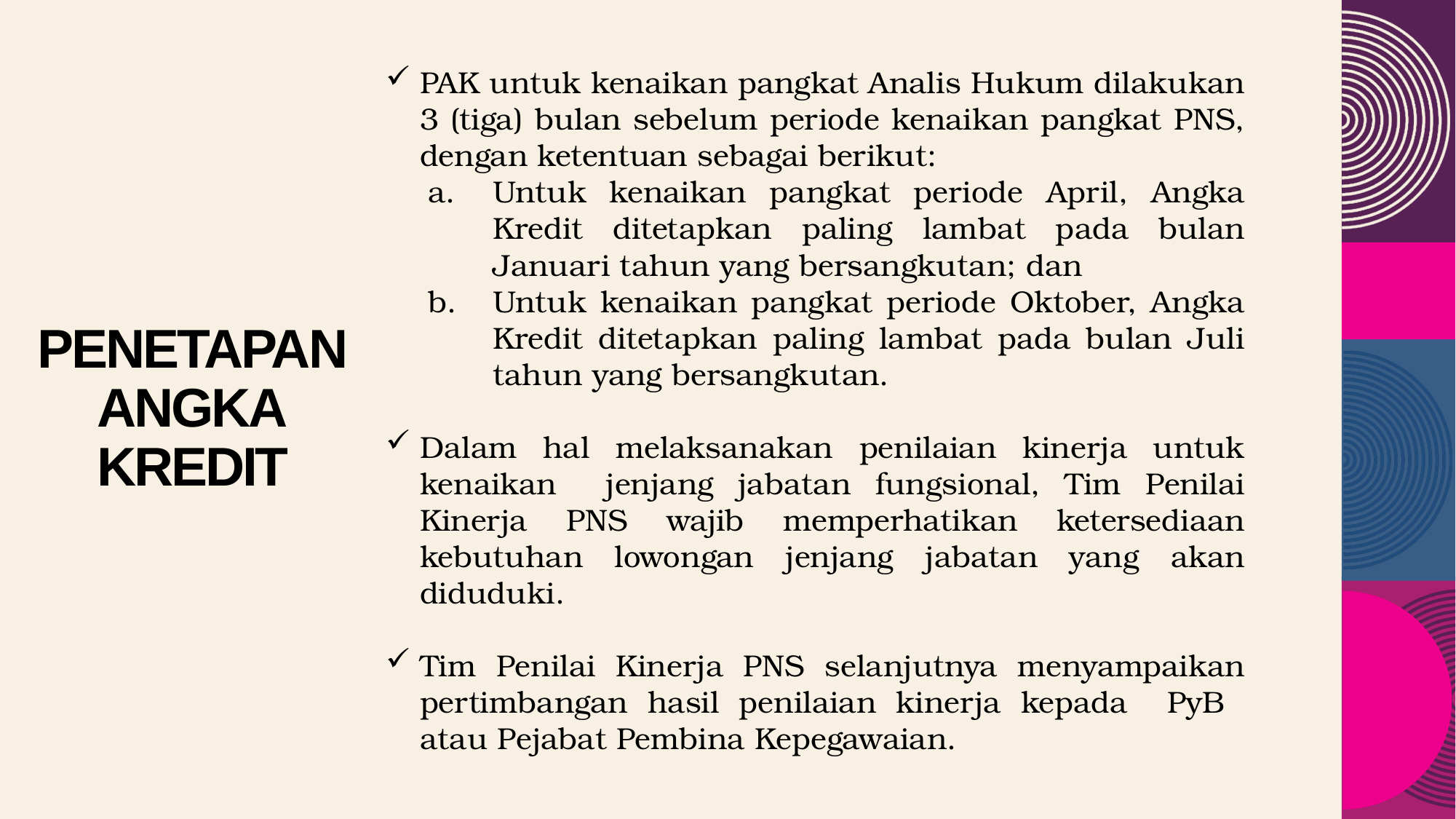

PAK untuk kenaikan pangkat Analis Hukum dilakukan 3 (tiga) bulan sebelum periode kenaikan pangkat PNS, dengan ketentuan sebagai berikut:
Untuk kenaikan pangkat periode April, Angka Kredit ditetapkan paling lambat pada bulan Januari tahun yang bersangkutan; dan
Untuk kenaikan pangkat periode Oktober, Angka Kredit ditetapkan paling lambat pada bulan Juli tahun yang bersangkutan.

Dalam hal melaksanakan penilaian kinerja untuk kenaikan  jenjang jabatan fungsional, Tim Penilai Kinerja PNS wajib memperhatikan ketersediaan kebutuhan lowongan jenjang jabatan yang akan diduduki.

Tim Penilai Kinerja PNS selanjutnya menyampaikan pertimbangan hasil penilaian kinerja kepada  PyB  atau Pejabat Pembina Kepegawaian.

PENETAPAN
ANGKA
KREDIT